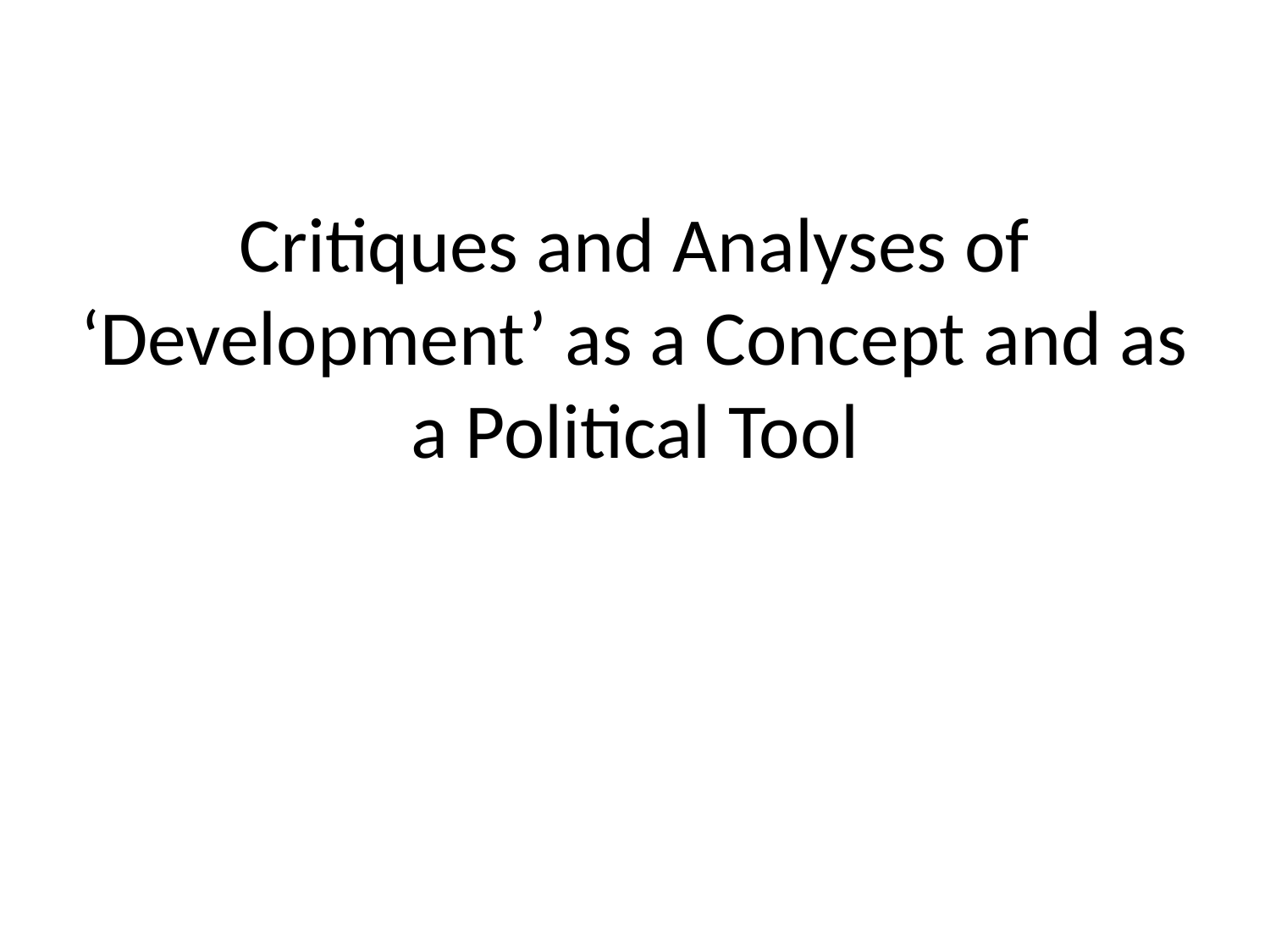

# Critiques and Analyses of ‘Development’ as a Concept and as a Political Tool